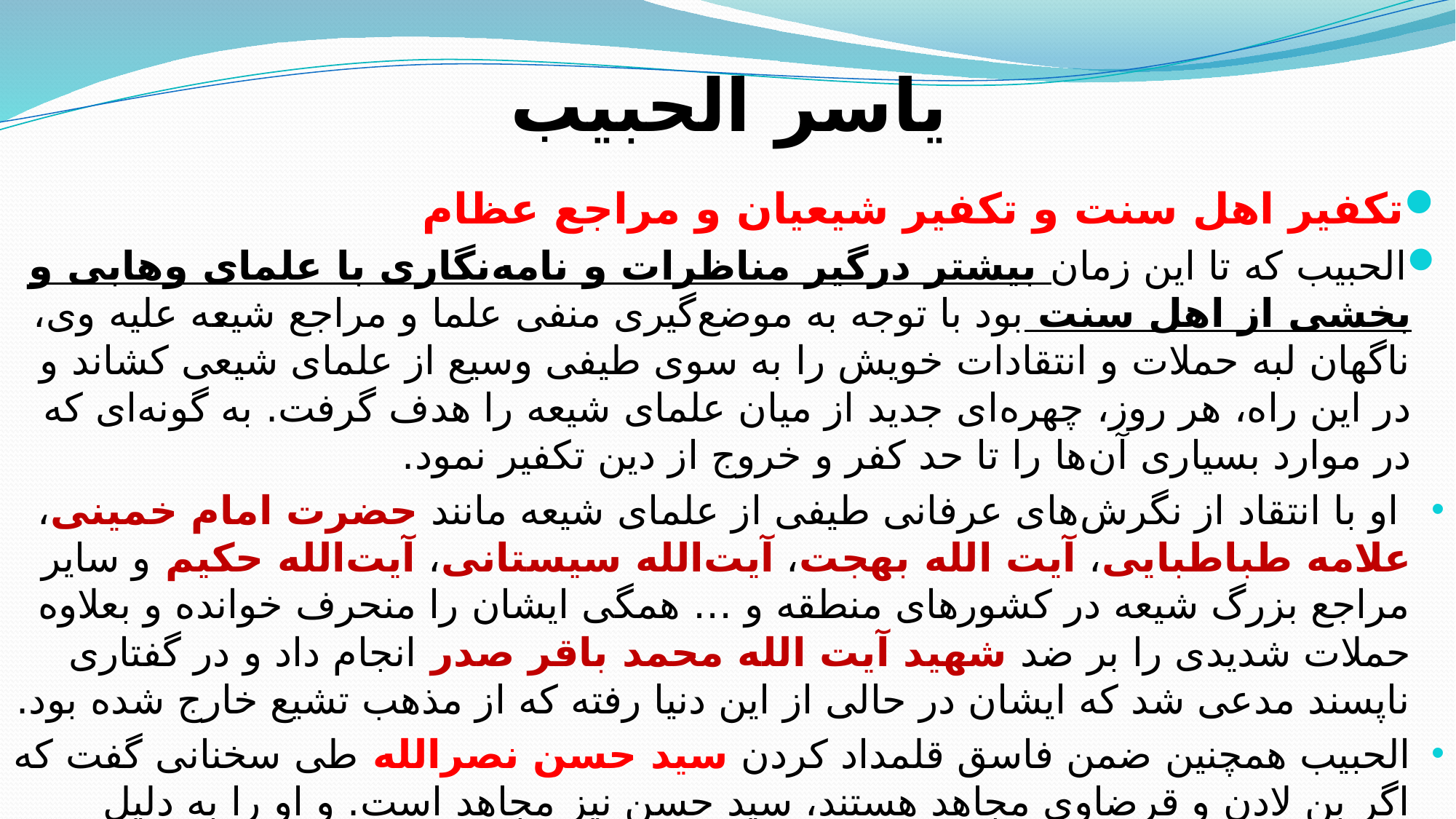

# یاسر الحبیب

تکفیر اهل سنت و تکفیر شیعیان و مراجع عظام
الحبیب که تا این زمان بیشتر درگیر مناظرات و نامه‌نگاری با علمای وهابی و بخشی از اهل سنت بود با توجه به موضع‌گیری منفی علما و مراجع شیعه علیه وی، ناگهان لبه حملات و انتقادات خویش را به سوی طیفی وسیع از علمای شیعی کشاند و در این راه، هر روز، چهره‌ای جدید از میان علمای شیعه را هدف گرفت. به گونه‌ای که در موارد بسیاری آن‌ها را تا حد کفر و خروج از دین تکفیر نمود.
 او با انتقاد از نگرش‌های عرفانی طیفی از علمای شیعه مانند حضرت امام خمینی، علامه طباطبایی، آیت الله بهجت، آیت‌الله سیستانی، آیت‌الله حکیم و سایر مراجع بزرگ شیعه در کشورهای منطقه و … همگی ایشان را منحرف خوانده و بعلاوه حملات شدیدی را بر ضد شهید آیت الله محمد باقر صدر انجام داد و در گفتاری ناپسند مدعی شد که ایشان در حالی از این دنیا رفته که از مذهب تشیع خارج شده بود.
الحبیب همچنین ضمن فاسق قلمداد کردن سید حسن نصرالله طی سخنانی گفت که اگر بن لادن و قرضاوی مجاهد هستند، سید حسن نیز مجاهد است. و او را به دلیل تبعیت از علمای شیعه، گمراه خواند.